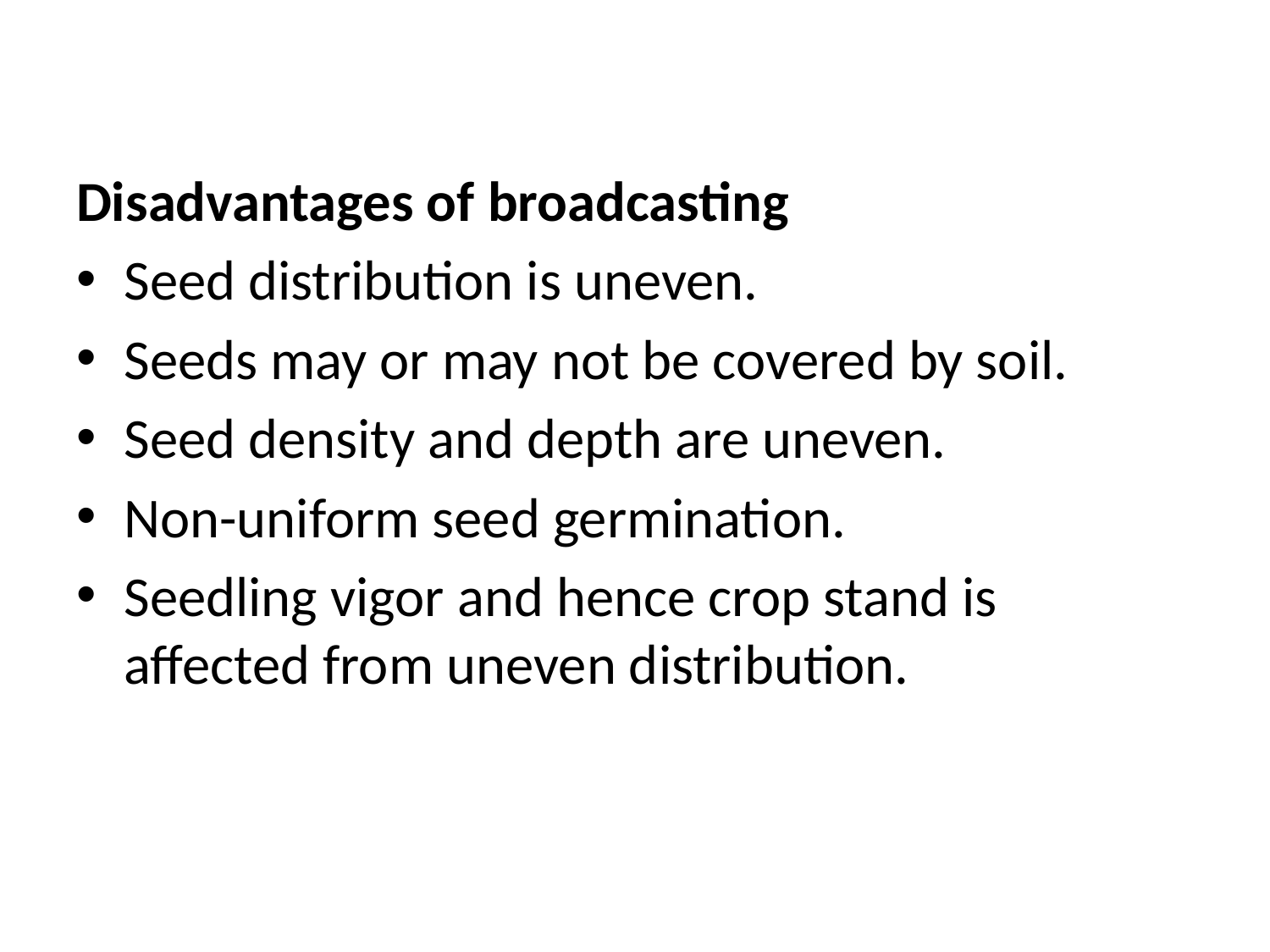

Disadvantages of broadcasting
Seed distribution is uneven.
Seeds may or may not be covered by soil.
Seed density and depth are uneven.
Non-uniform seed germination.
Seedling vigor and hence crop stand is affected from uneven distribution.